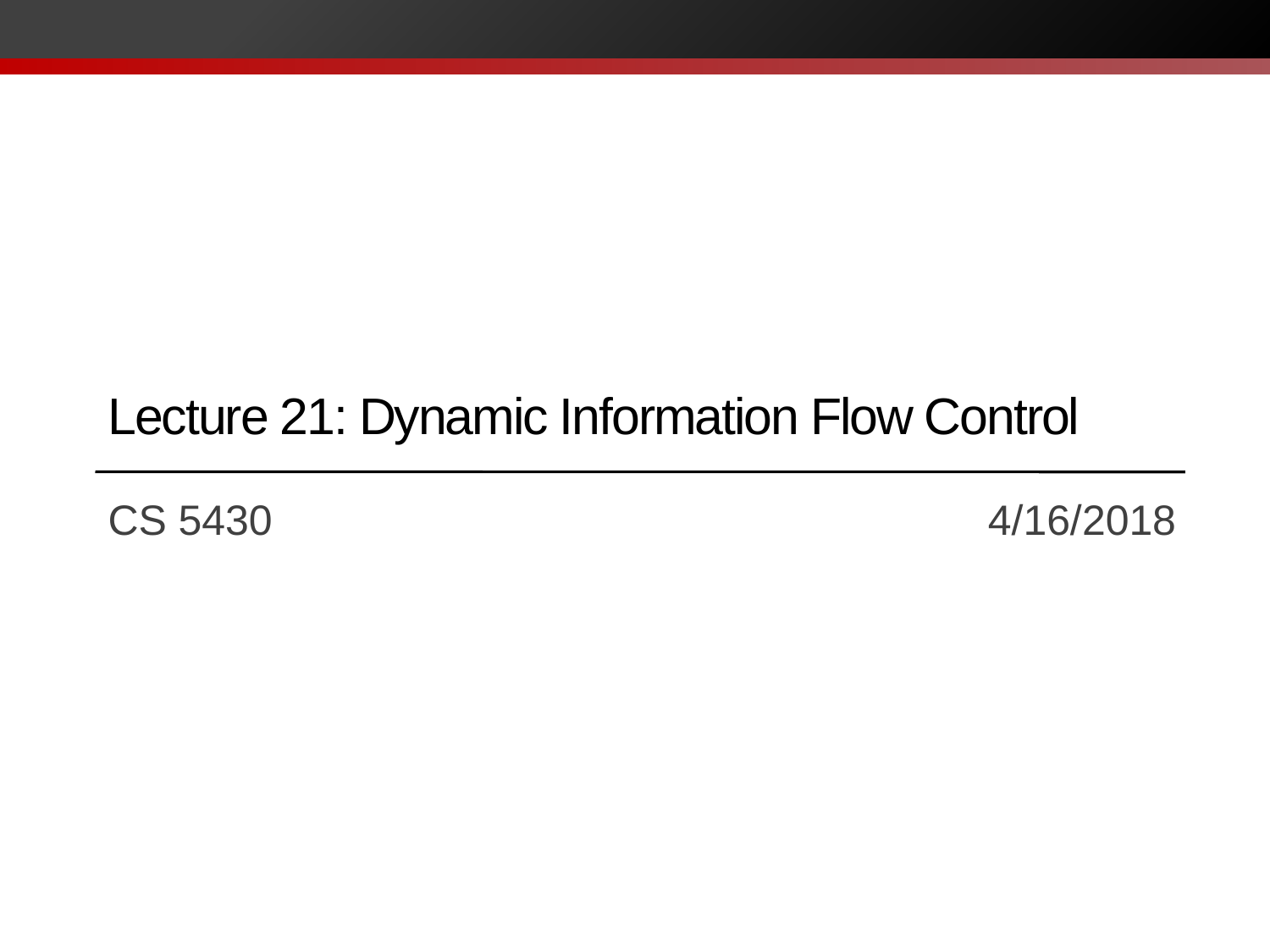

# Lecture 21: Dynamic Information Flow Control
CS 5430		       			          4/16/2018